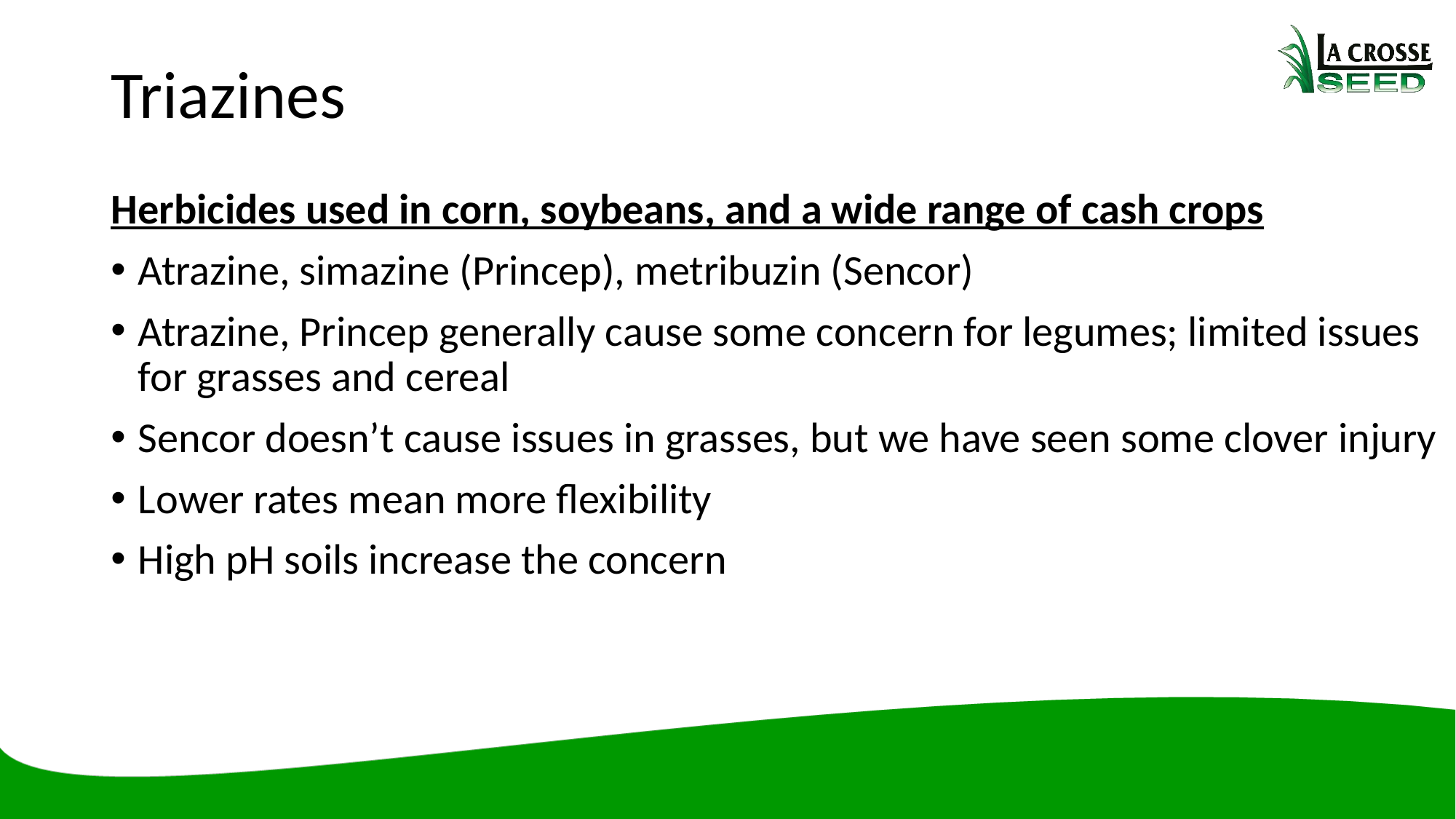

# Triazines
Herbicides used in corn, soybeans, and a wide range of cash crops
Atrazine, simazine (Princep), metribuzin (Sencor)
Atrazine, Princep generally cause some concern for legumes; limited issues for grasses and cereal
Sencor doesn’t cause issues in grasses, but we have seen some clover injury
Lower rates mean more flexibility
High pH soils increase the concern